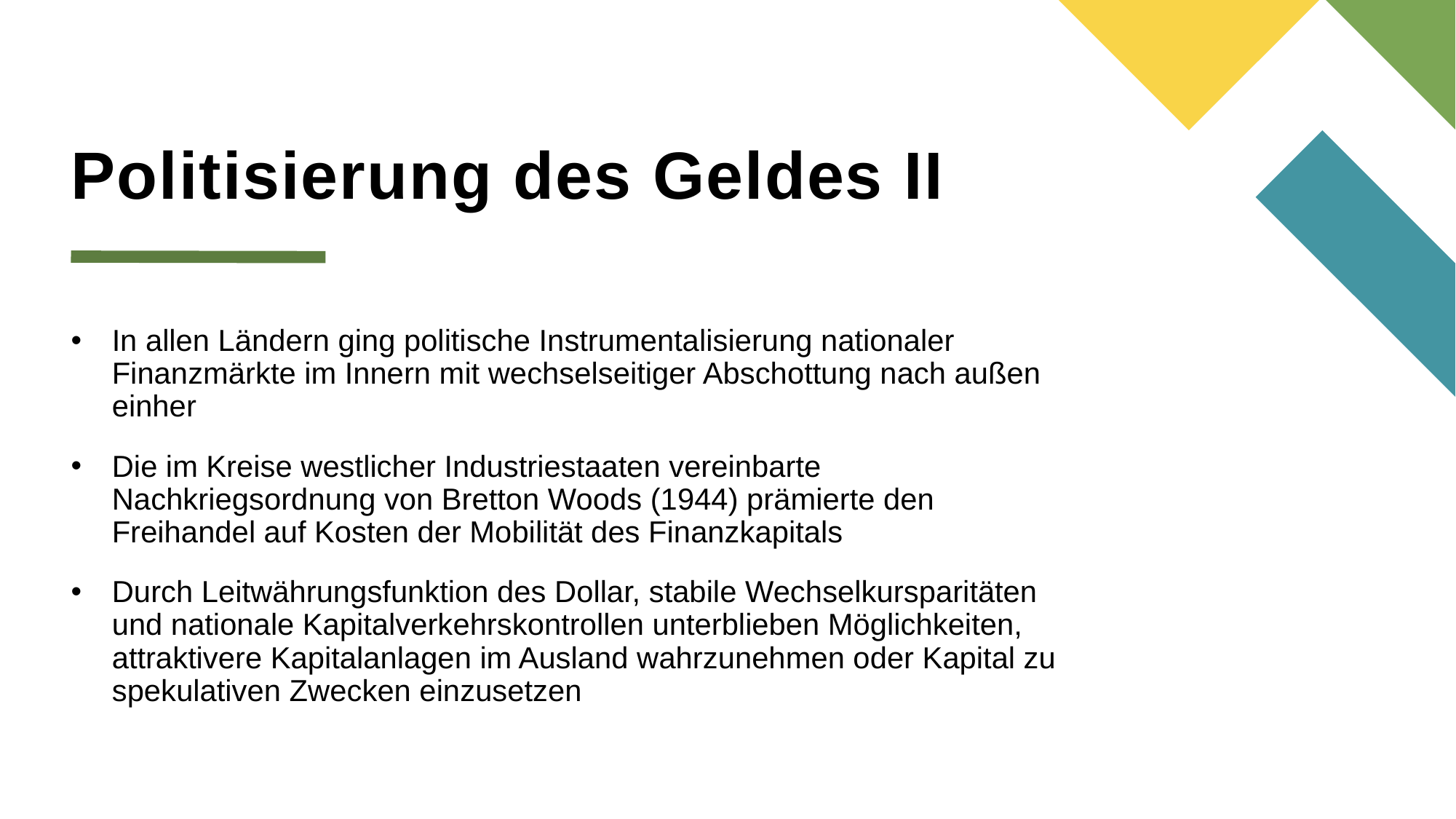

# Politisierung des Geldes II
In allen Ländern ging politische Instrumentalisierung nationaler Finanzmärkte im Innern mit wechselseitiger Abschottung nach außen einher
Die im Kreise westlicher Industriestaaten vereinbarte Nachkriegsordnung von Bretton Woods (1944) prämierte den Freihandel auf Kosten der Mobilität des Finanzkapitals
Durch Leitwährungsfunktion des Dollar, stabile Wechselkursparitäten und nationale Kapitalverkehrskontrollen unterblieben Möglichkeiten, attraktivere Kapitalanlagen im Ausland wahrzunehmen oder Kapital zu spekulativen Zwecken einzusetzen